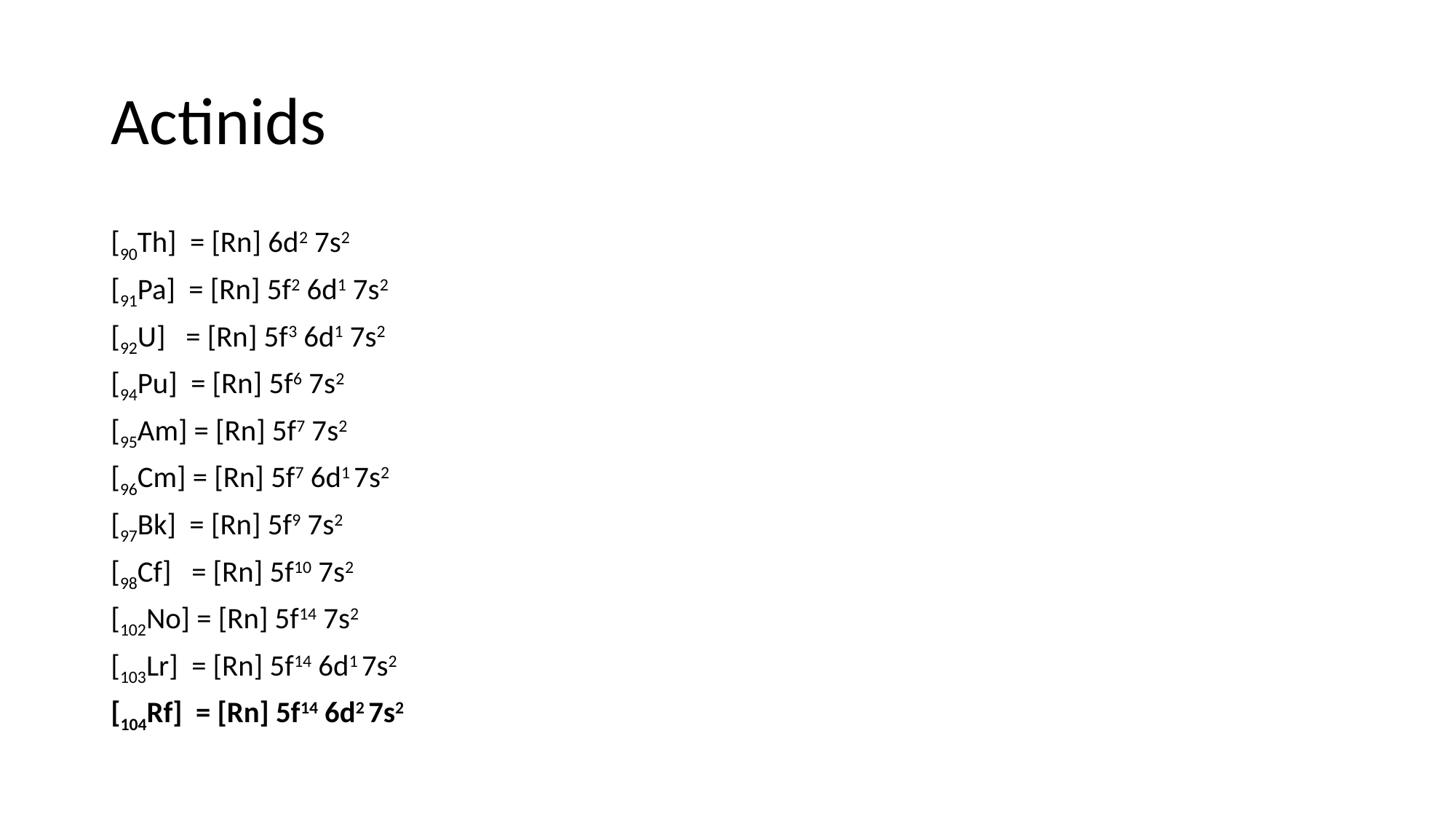

# Actinids
[90Th]  = [Rn] 6d2 7s2
[91Pa]  = [Rn] 5f2 6d1 7s2
[92U]   = [Rn] 5f3 6d1 7s2
[94Pu]  = [Rn] 5f6 7s2
[95Am] = [Rn] 5f7 7s2
[96Cm] = [Rn] 5f7 6d1 7s2
[97Bk]  = [Rn] 5f9 7s2
[98Cf]   = [Rn] 5f10 7s2
[102No] = [Rn] 5f14 7s2
[103Lr]  = [Rn] 5f14 6d1 7s2
[104Rf]  = [Rn] 5f14 6d2 7s2